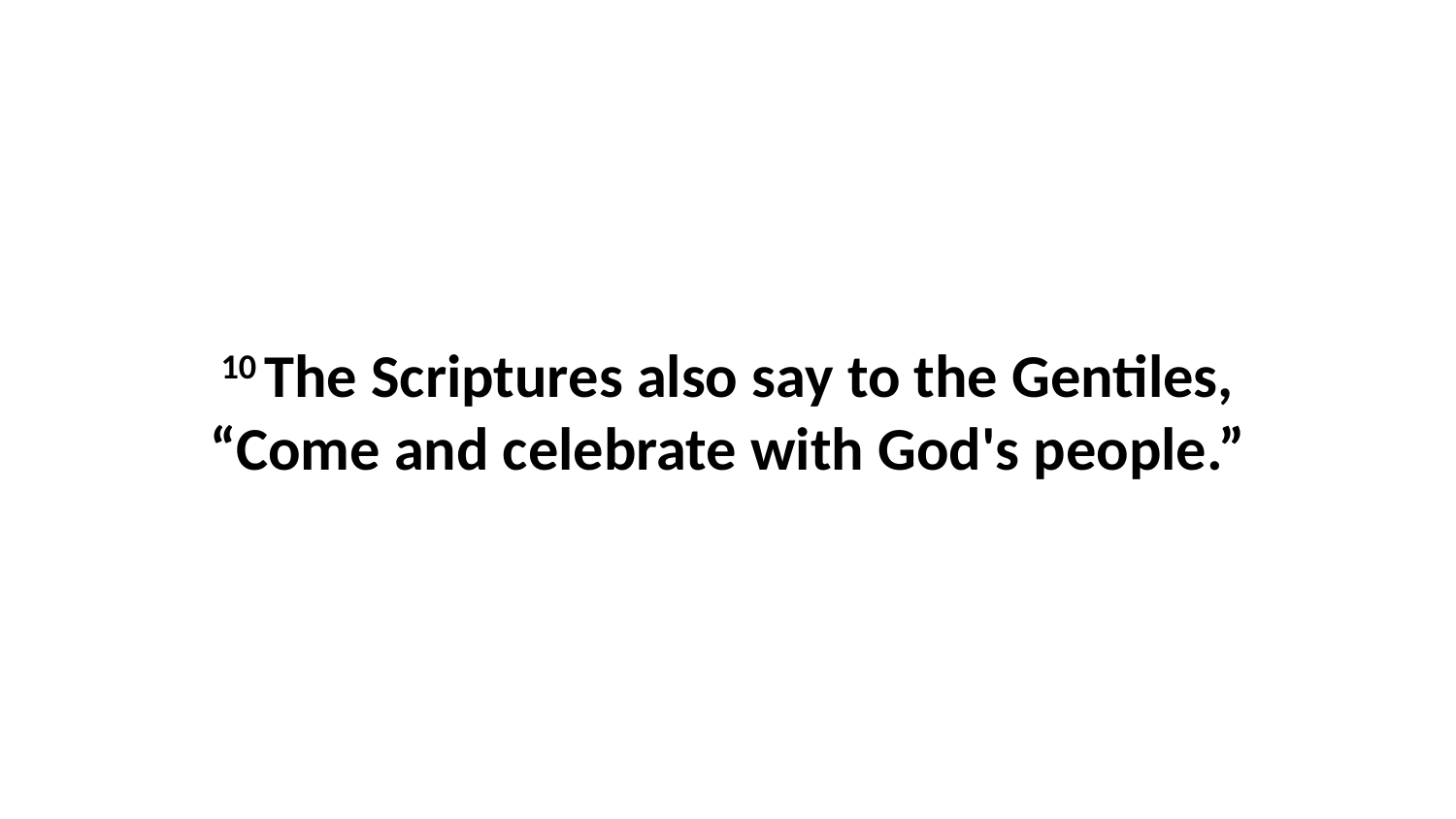

10 The Scriptures also say to the Gentiles, “Come and celebrate with God's people.”